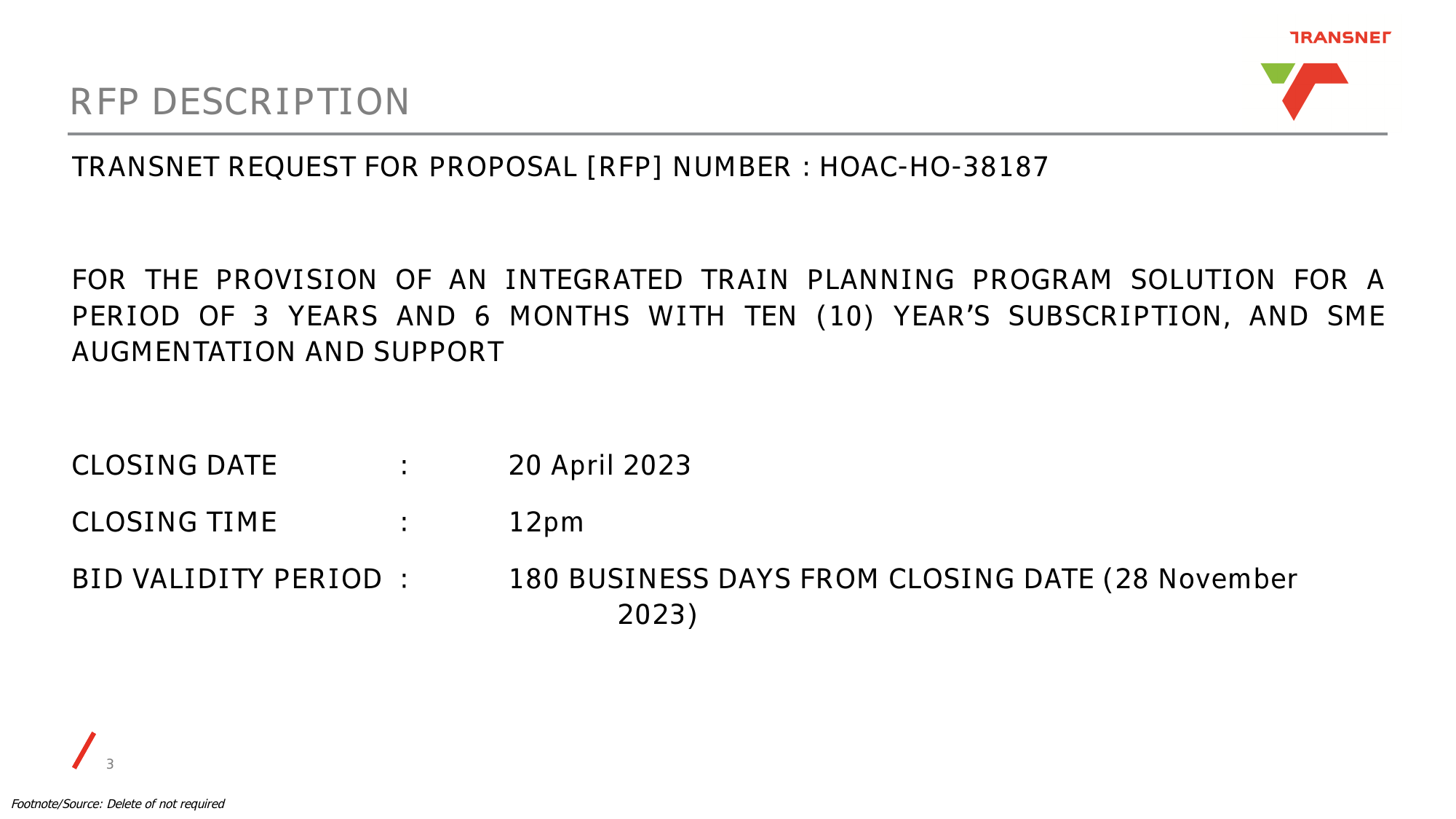

# RFP DESCRIPTION
TRANSNET REQUEST FOR PROPOSAL [RFP] NUMBER : HOAC-HO-38187

FOR THE PROVISION OF AN INTEGRATED TRAIN PLANNING PROGRAM SOLUTION FOR A PERIOD OF 3 YEARS AND 6 MONTHS WITH TEN (10) YEAR’S SUBSCRIPTION, AND SME AUGMENTATION AND SUPPORT

CLOSING DATE		: 	20 April 2023
CLOSING TIME		: 	12pm
BID VALIDITY PERIOD	: 	180 BUSINESS DAYS FROM CLOSING DATE (28 November 						2023)

Footnote/Source: Delete of not required